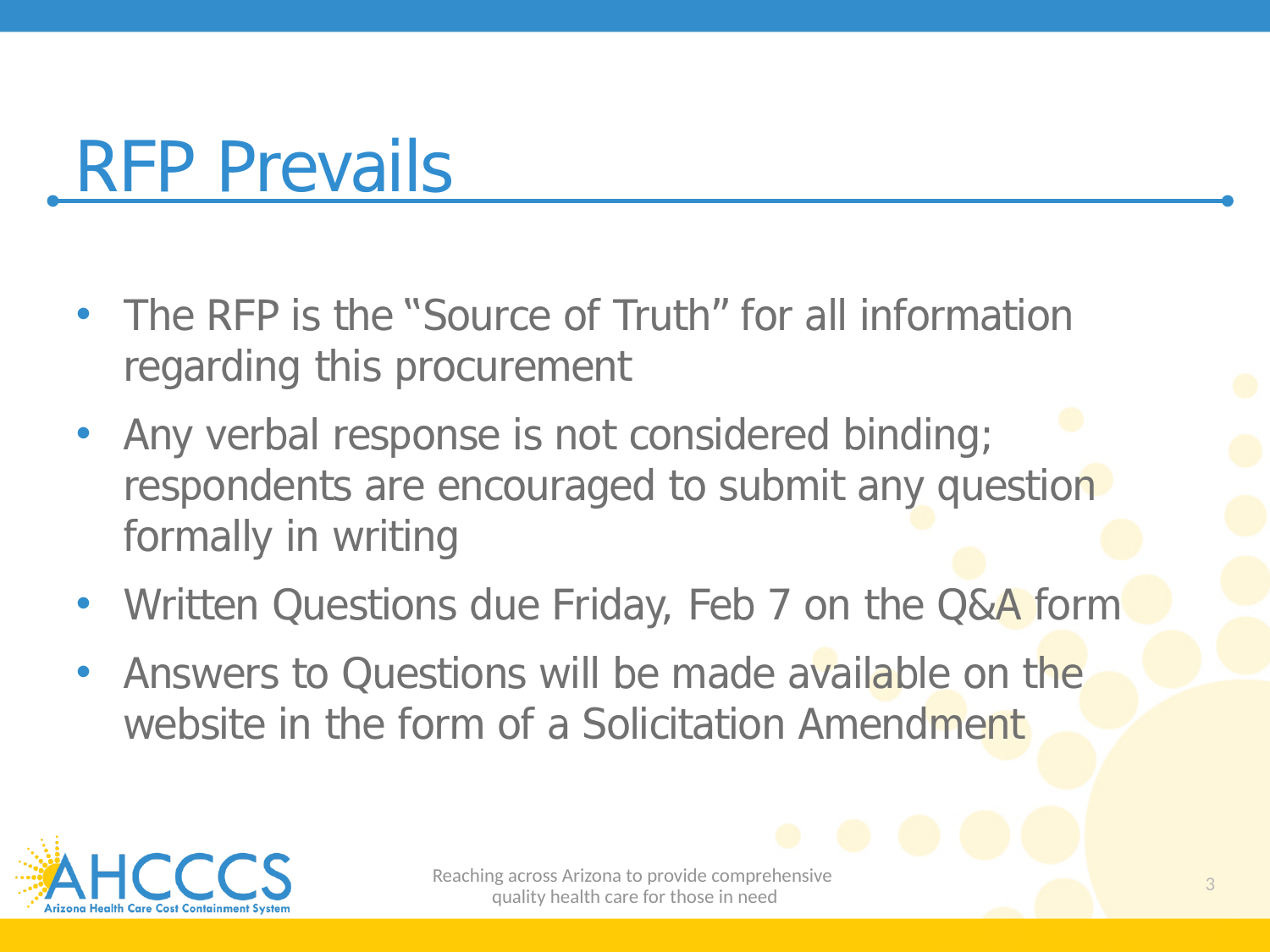

# RFP Prevails

The RFP is the “Source of Truth” for all information regarding this procurement
Any verbal response is not considered binding; respondents are encouraged to submit any question formally in writing
Written Questions due Friday, Feb 7 on the Q&A form
Answers to Questions will be made available on the website in the form of a Solicitation Amendment

Reaching across Arizona to provide comprehensive
quality health care for those in need
3